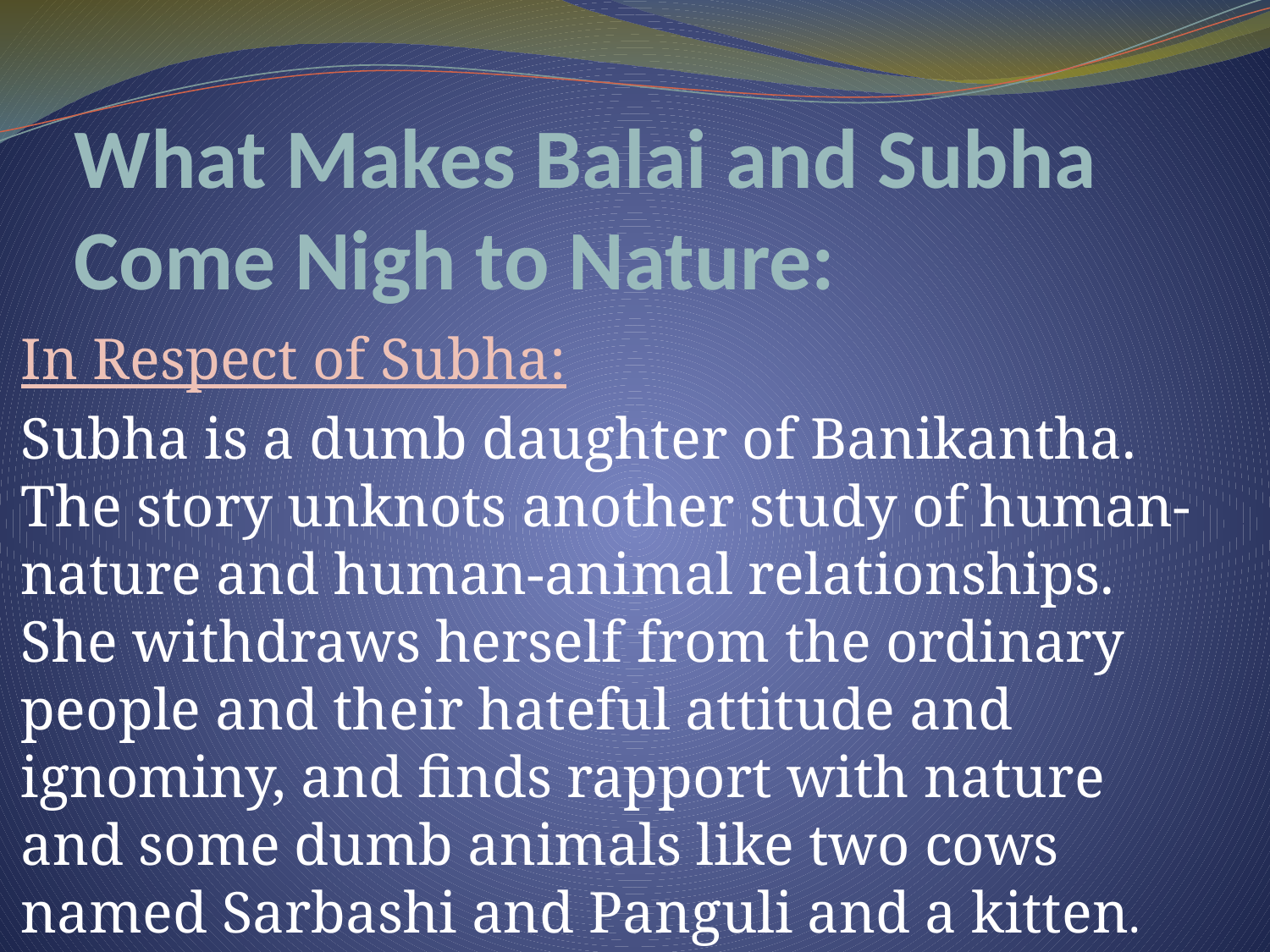

# What Makes Balai and Subha Come Nigh to Nature:
In Respect of Subha:
Subha is a dumb daughter of Banikantha. The story unknots another study of human-nature and human-animal relationships. She withdraws herself from the ordinary people and their hateful attitude and ignominy, and finds rapport with nature and some dumb animals like two cows named Sarbashi and Panguli and a kitten.